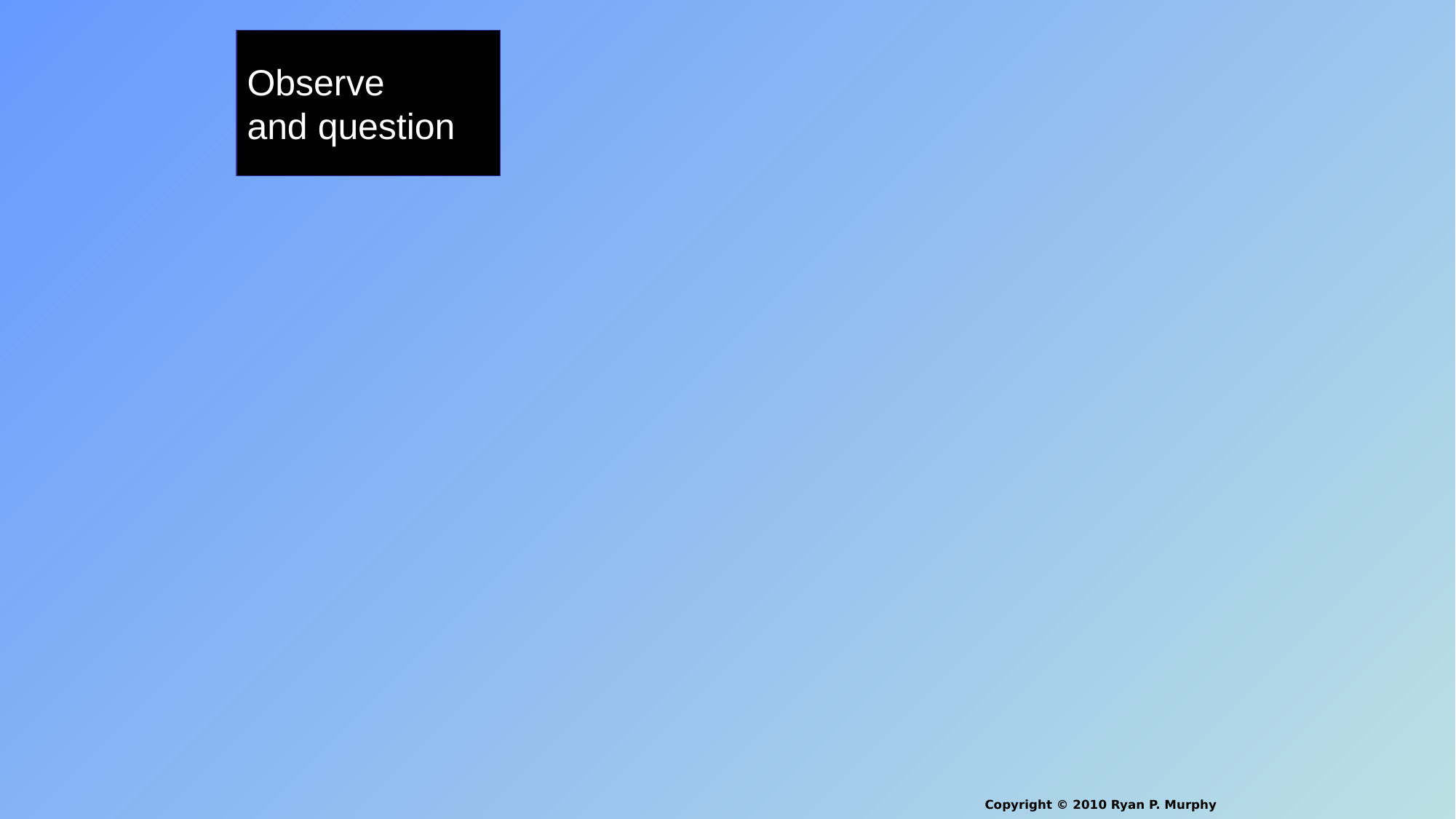

Observe
and question
#

Copyright © 2010 Ryan P. Murphy